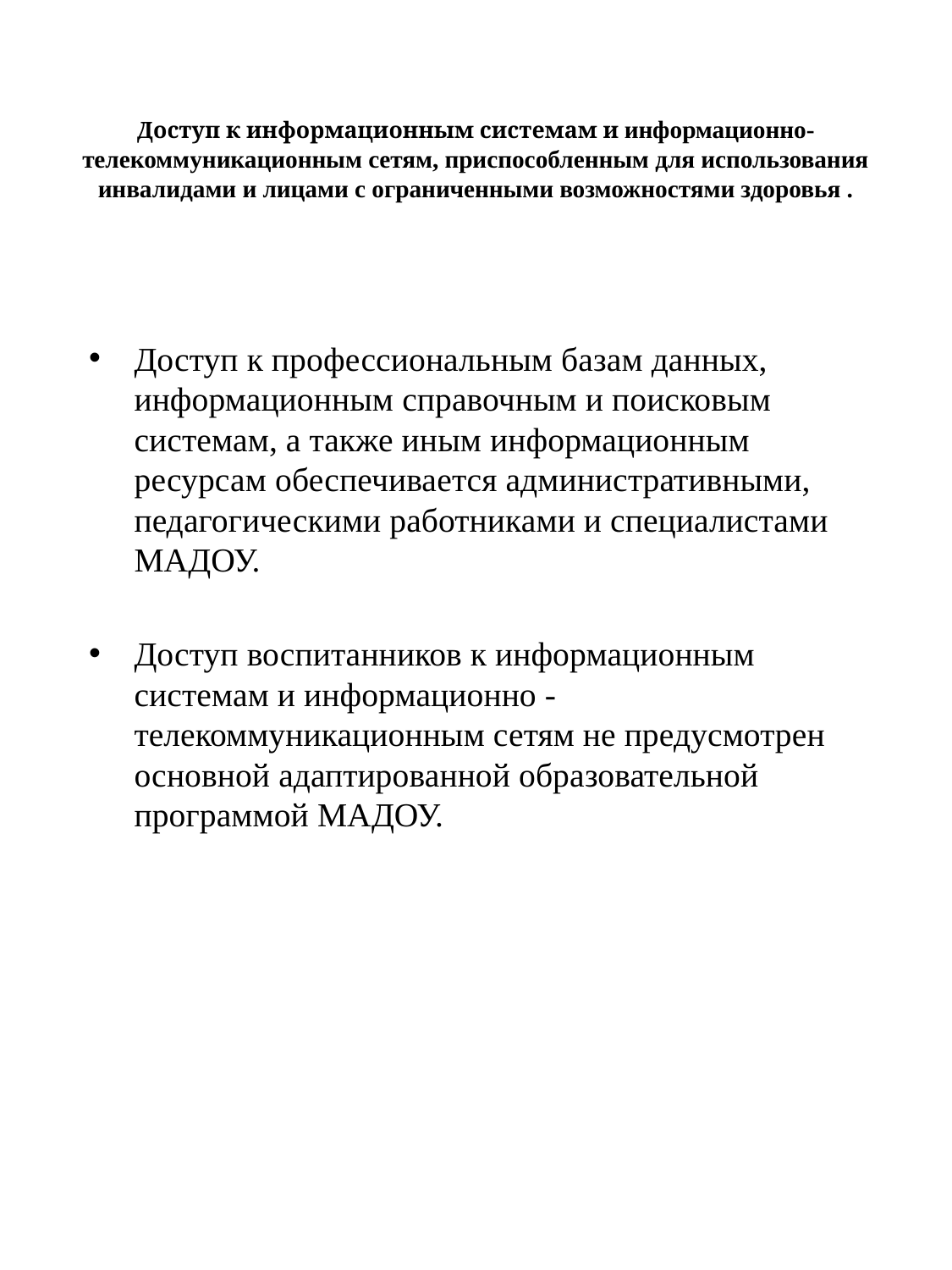

# Доступ к информационным системам и информационно-телекоммуникационным сетям, приспособленным для использования инвалидами и лицами с ограниченными возможностями здоровья .

Доступ к профессиональным базам данных, информационным справочным и поисковым системам, а также иным информационным ресурсам обеспечивается административными, педагогическими работниками и специалистами МАДОУ.

Доступ воспитанников к информационным системам и информационно - телекоммуникационным сетям не предусмотрен основной адаптированной образовательной программой МАДОУ.